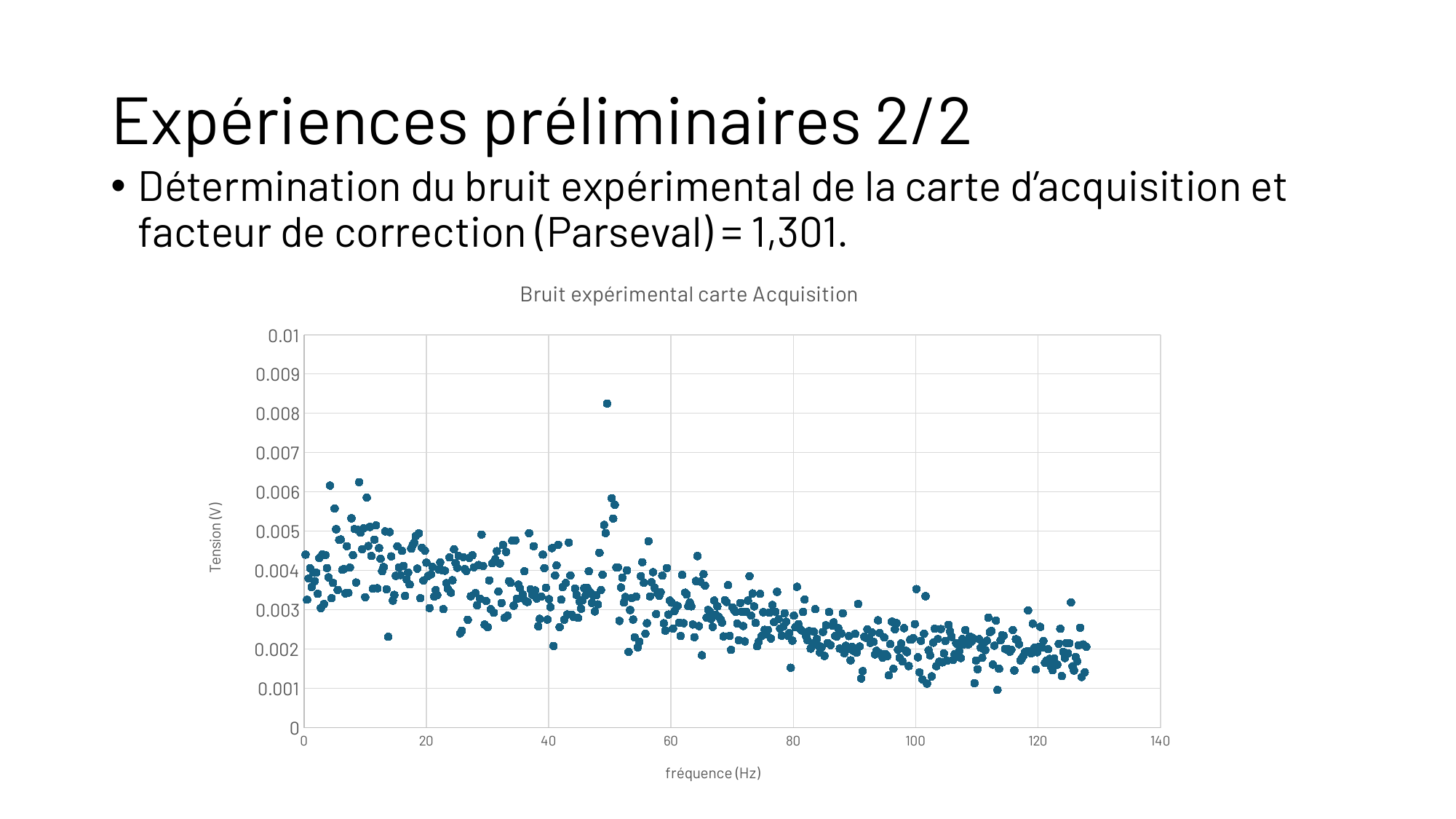

# Expériences préliminaires 2/2
Détermination du bruit expérimental de la carte d’acquisition et facteur de correction (Parseval) = 1,301.

### Chart: Bruit expérimental carte Acquisition

| Category |  |
|---|---|